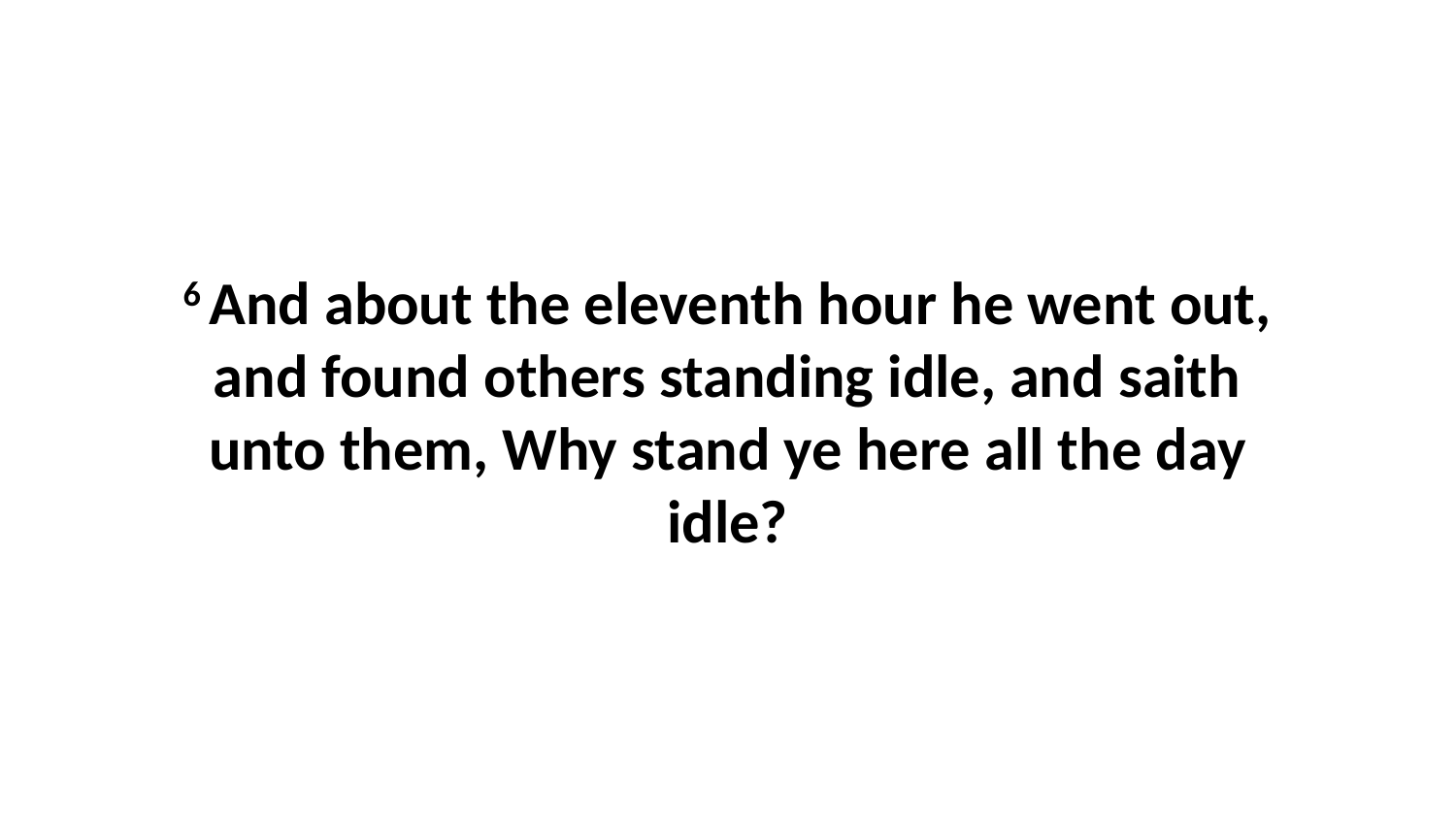

6 And about the eleventh hour he went out, and found others standing idle, and saith unto them, Why stand ye here all the day idle?